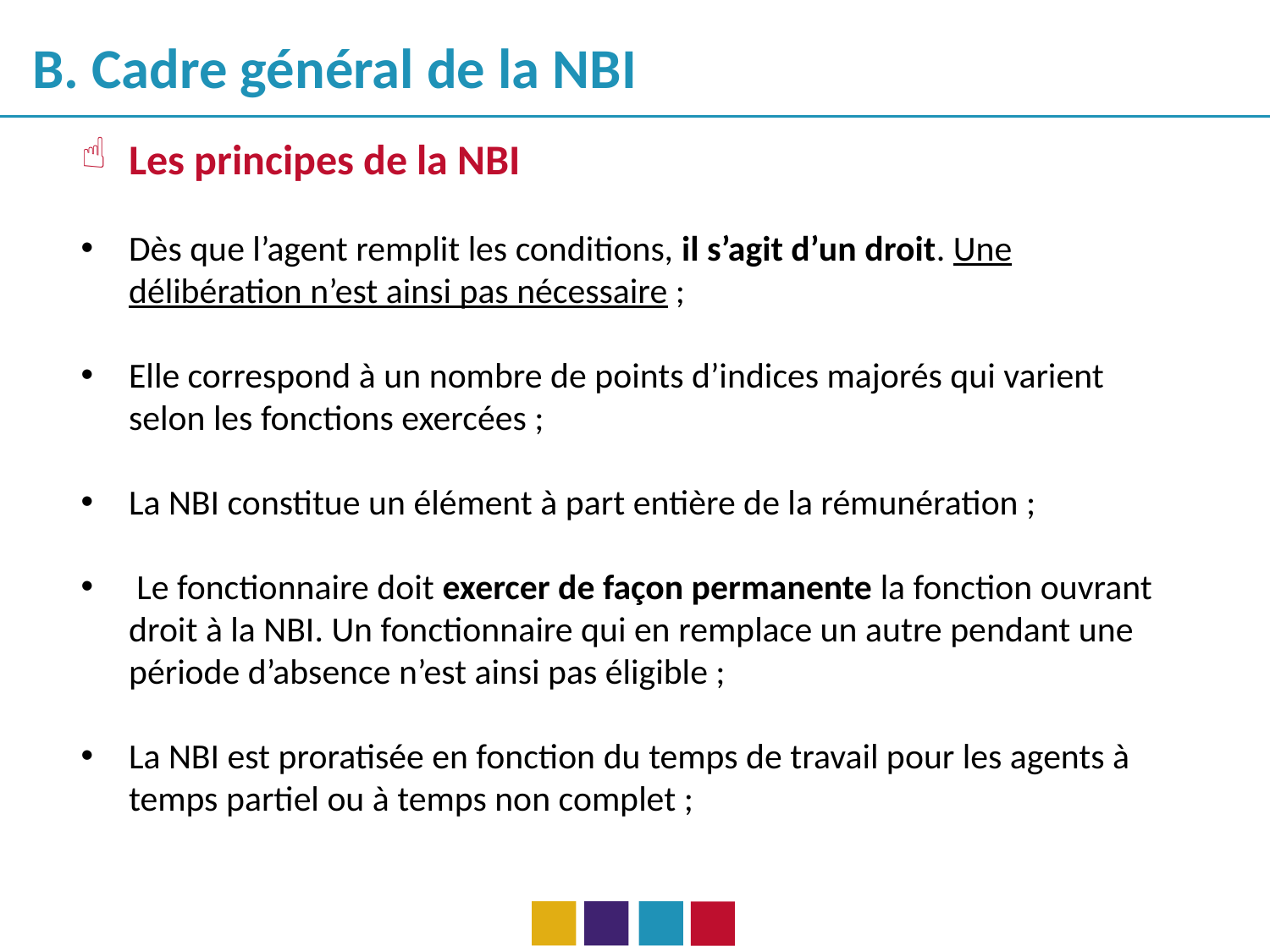

B. Cadre général de la NBI
Les principes de la NBI

Dès que l’agent remplit les conditions, il s’agit d’un droit. Une délibération n’est ainsi pas nécessaire ;

Elle correspond à un nombre de points d’indices majorés qui varient selon les fonctions exercées ;

La NBI constitue un élément à part entière de la rémunération ;

 Le fonctionnaire doit exercer de façon permanente la fonction ouvrant droit à la NBI. Un fonctionnaire qui en remplace un autre pendant une période d’absence n’est ainsi pas éligible ;

La NBI est proratisée en fonction du temps de travail pour les agents à temps partiel ou à temps non complet ;